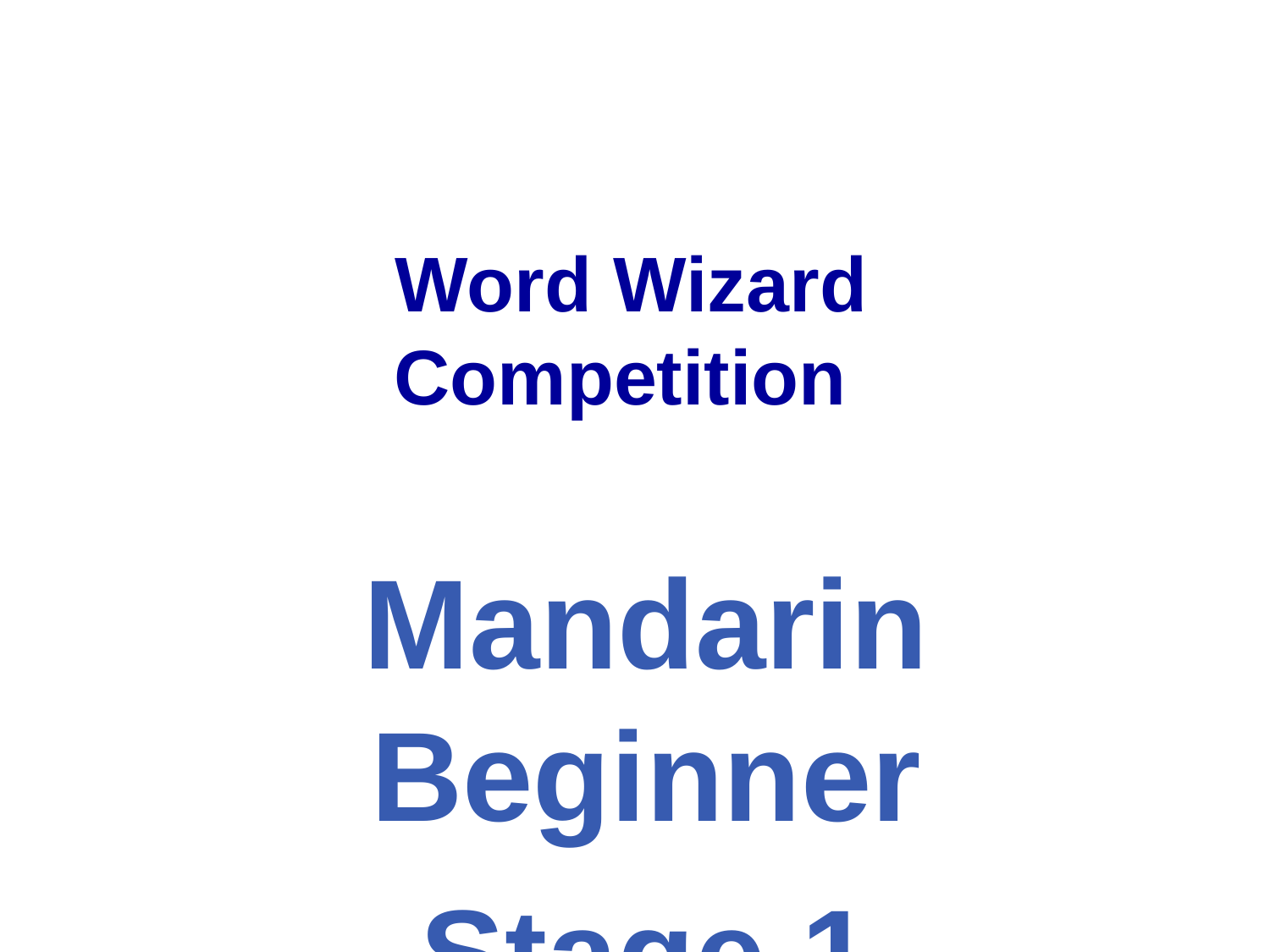

# Word Wizard Competition
Mandarin Beginner
Stage 1